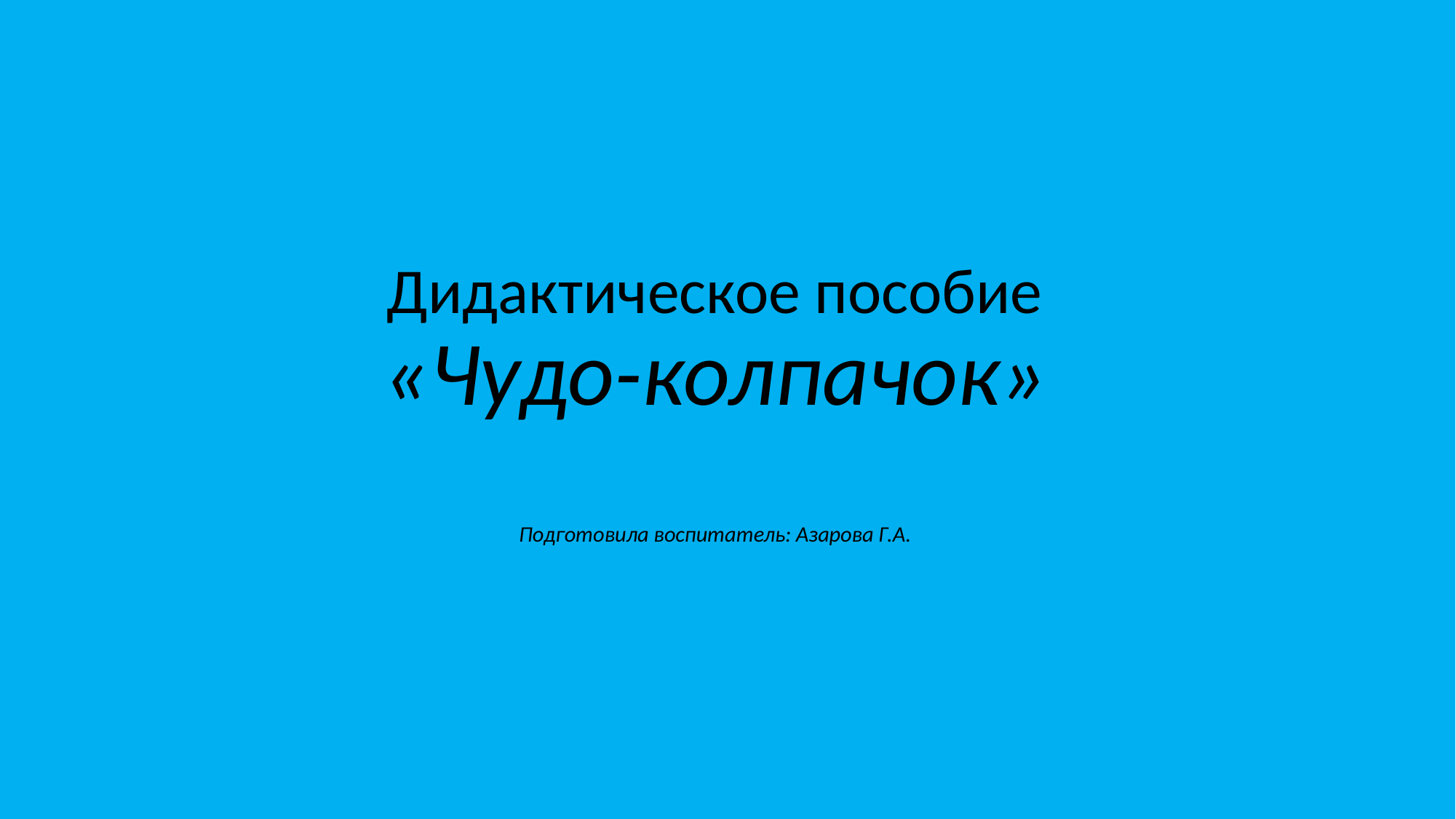

# Дидактическое пособие «Чудо-колпачок» Подготовила воспитатель: Азарова Г.А.